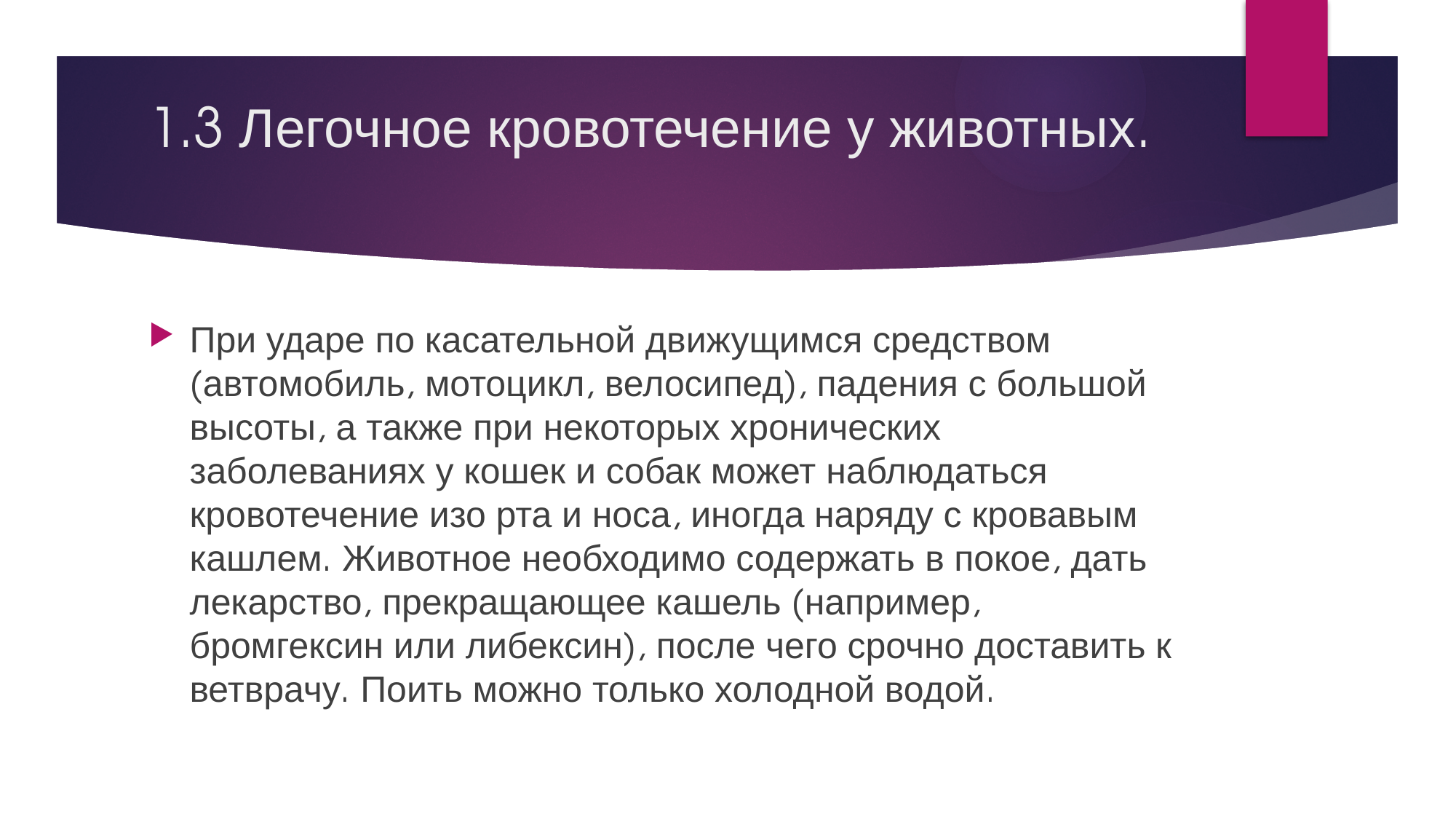

# 1.3 Легочное кровотечение у животных.
При ударе по касательной движущимся средством (автомобиль, мотоцикл, велосипед), падения с большой высоты, а также при некоторых хронических заболеваниях у кошек и собак может наблюдаться кровотечение изо рта и носа, иногда наряду с кровавым кашлем. Животное необходимо содержать в покое, дать лекарство, прекращающее кашель (например, бромгексин или либексин), после чего срочно доставить к ветврачу. Поить можно только холодной водой.